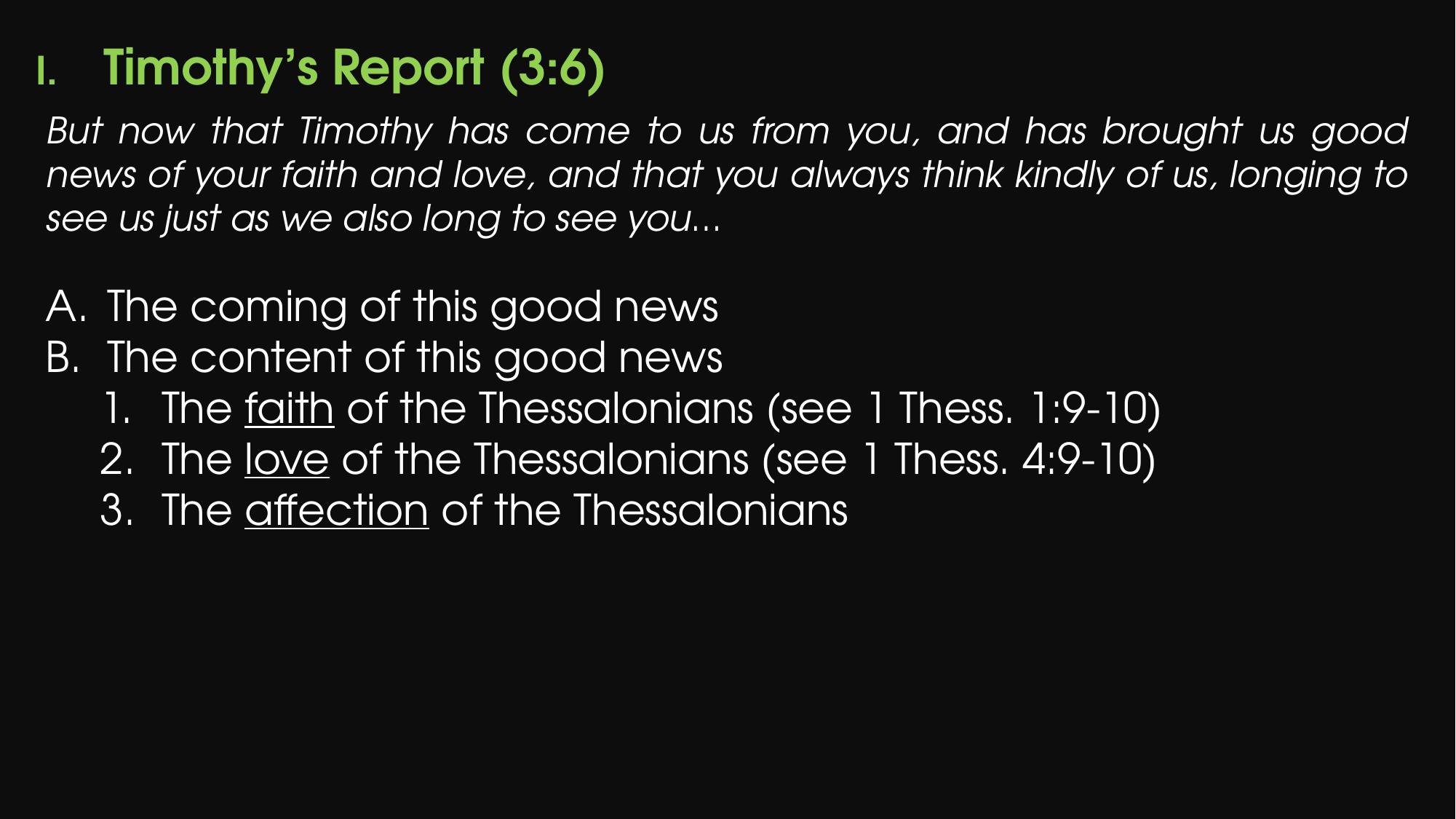

Timothy’s Report (3:6)

But now that Timothy has come to us from you, and has brought us good news of your faith and love, and that you always think kindly of us, longing to see us just as we also long to see you…
The coming of this good news
The content of this good news
The faith of the Thessalonians (see 1 Thess. 1:9-10)
The love of the Thessalonians (see 1 Thess. 4:9-10)
The affection of the Thessalonians